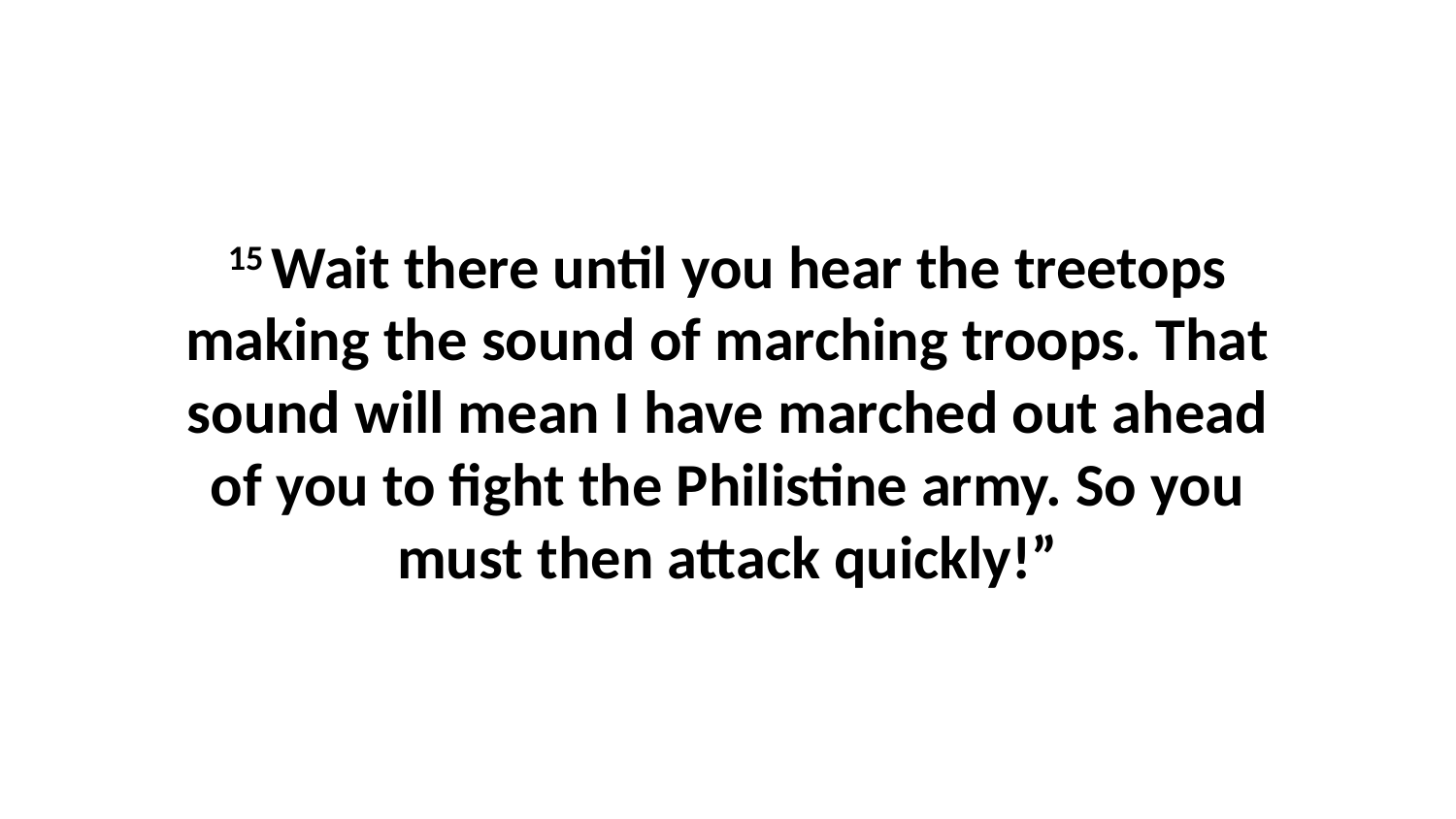

15 Wait there until you hear the treetops making the sound of marching troops. That sound will mean I have marched out ahead of you to fight the Philistine army. So you must then attack quickly!”